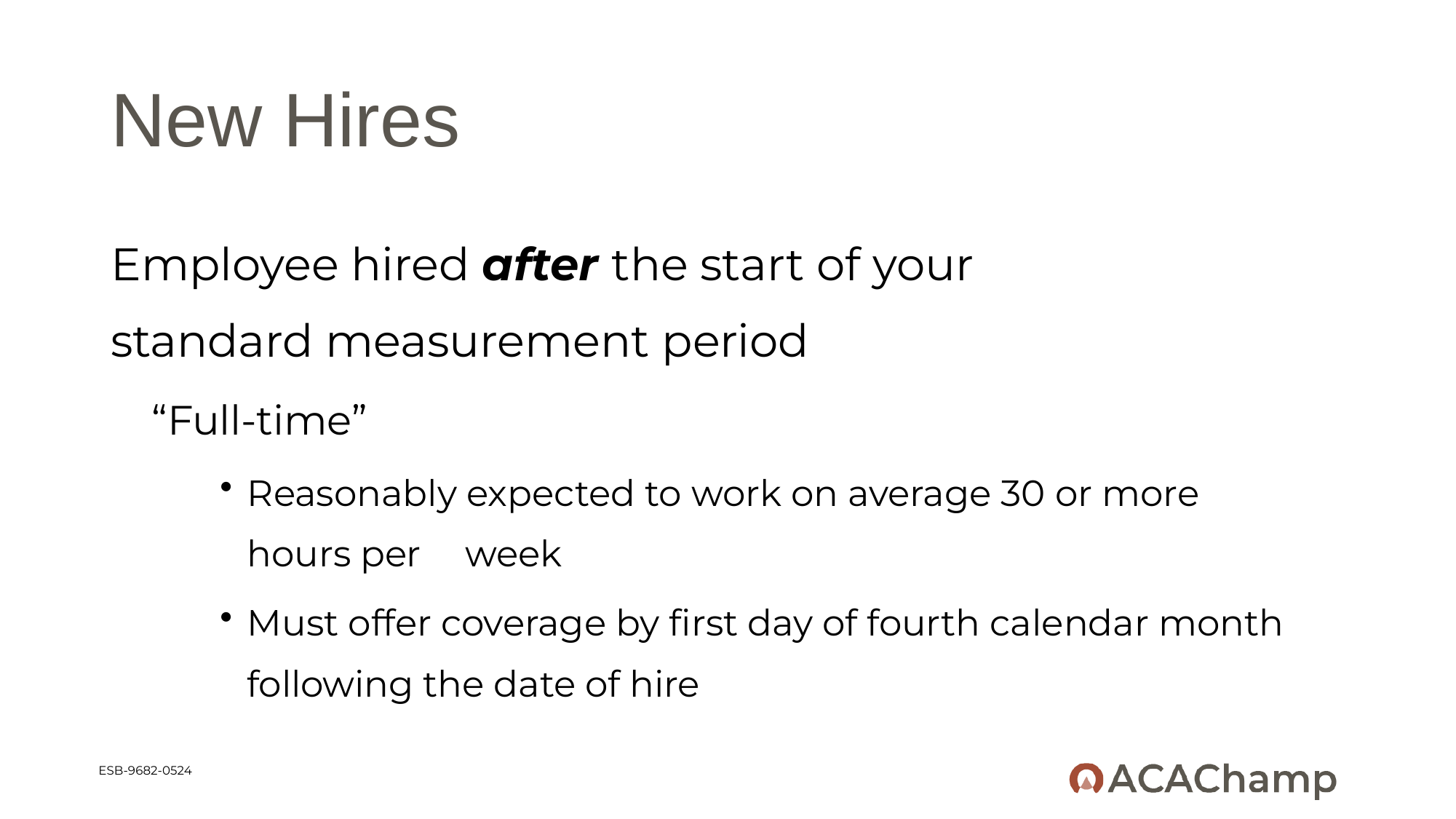

# New Hires
Employee hired after the start of your standard measurement period
“Full-time”
Reasonably expected to work on average 30 or more hours per 	week
Must offer coverage by first day of fourth calendar month following the date of hire